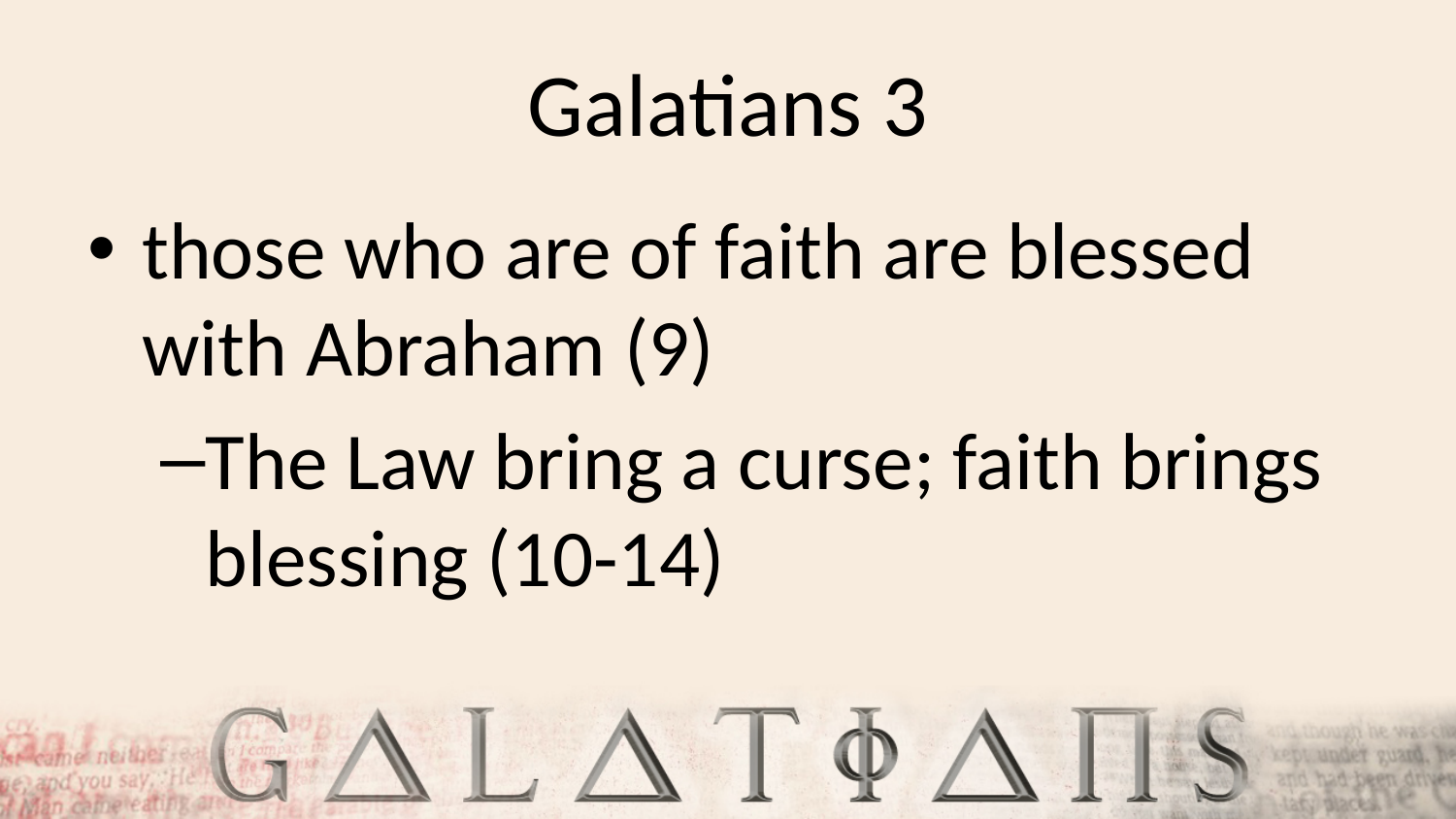

# Galatians 3
those who are of faith are blessed with Abraham (9)
The Law bring a curse; faith brings blessing (10-14)